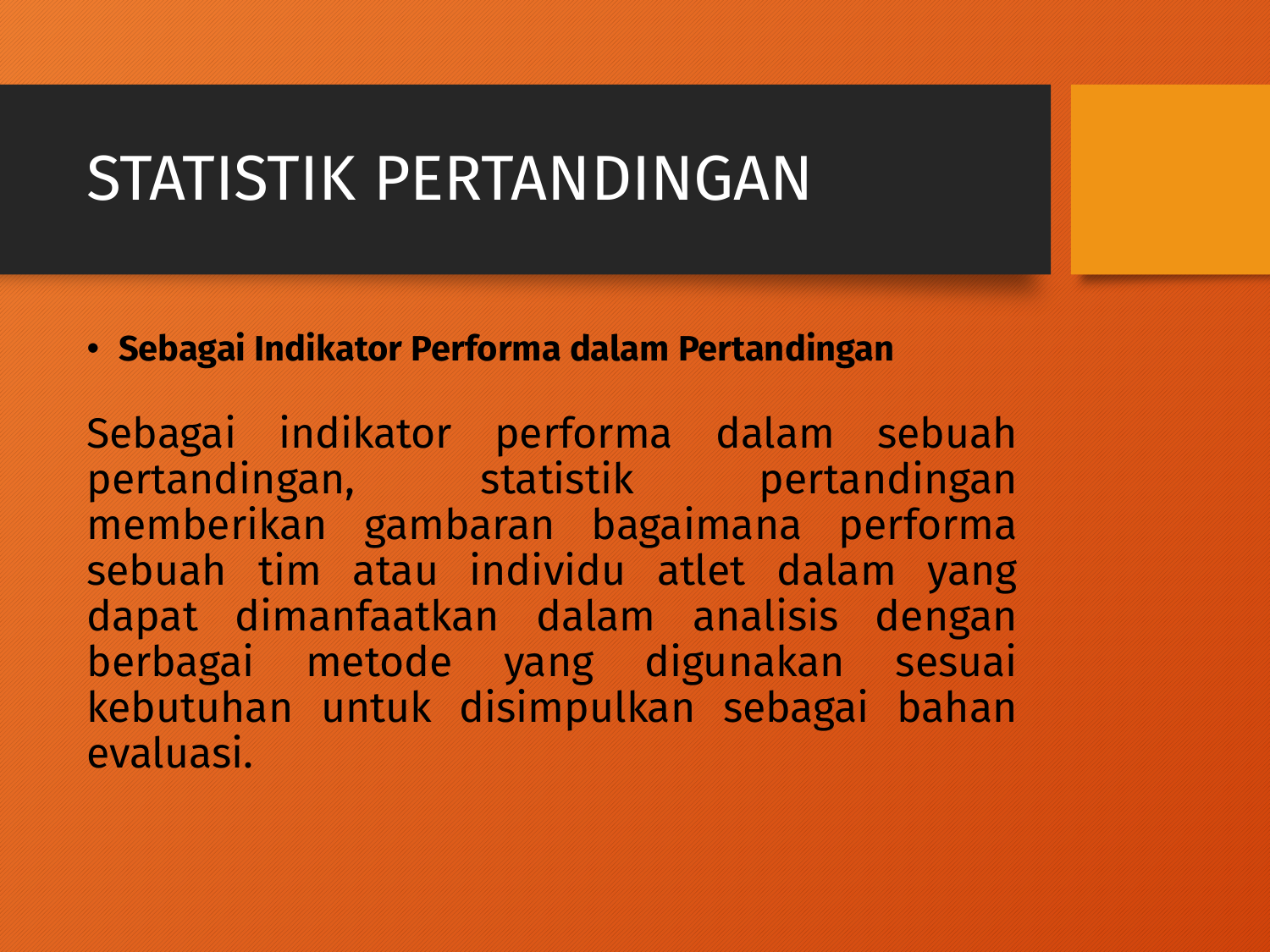

# STATISTIK PERTANDINGAN
Sebagai Indikator Performa dalam Pertandingan

Sebagai indikator performa dalam sebuah pertandingan, statistik pertandingan memberikan gambaran bagaimana performa sebuah tim atau individu atlet dalam yang dapat dimanfaatkan dalam analisis dengan berbagai metode yang digunakan sesuai kebutuhan untuk disimpulkan sebagai bahan evaluasi.